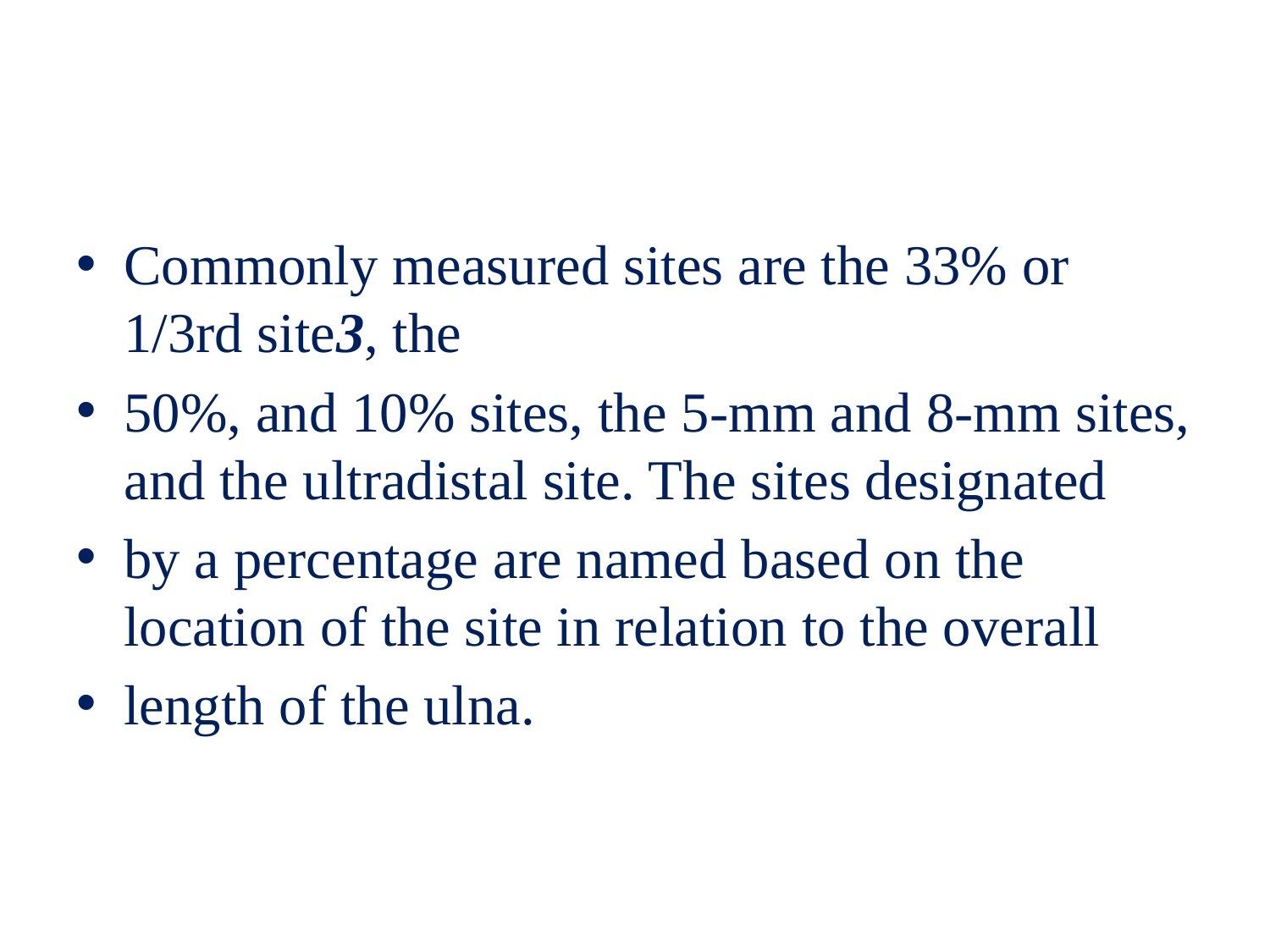

#
Commonly measured sites are the 33% or 1/3rd site3, the
50%, and 10% sites, the 5-mm and 8-mm sites, and the ultradistal site. The sites designated
by a percentage are named based on the location of the site in relation to the overall
length of the ulna.